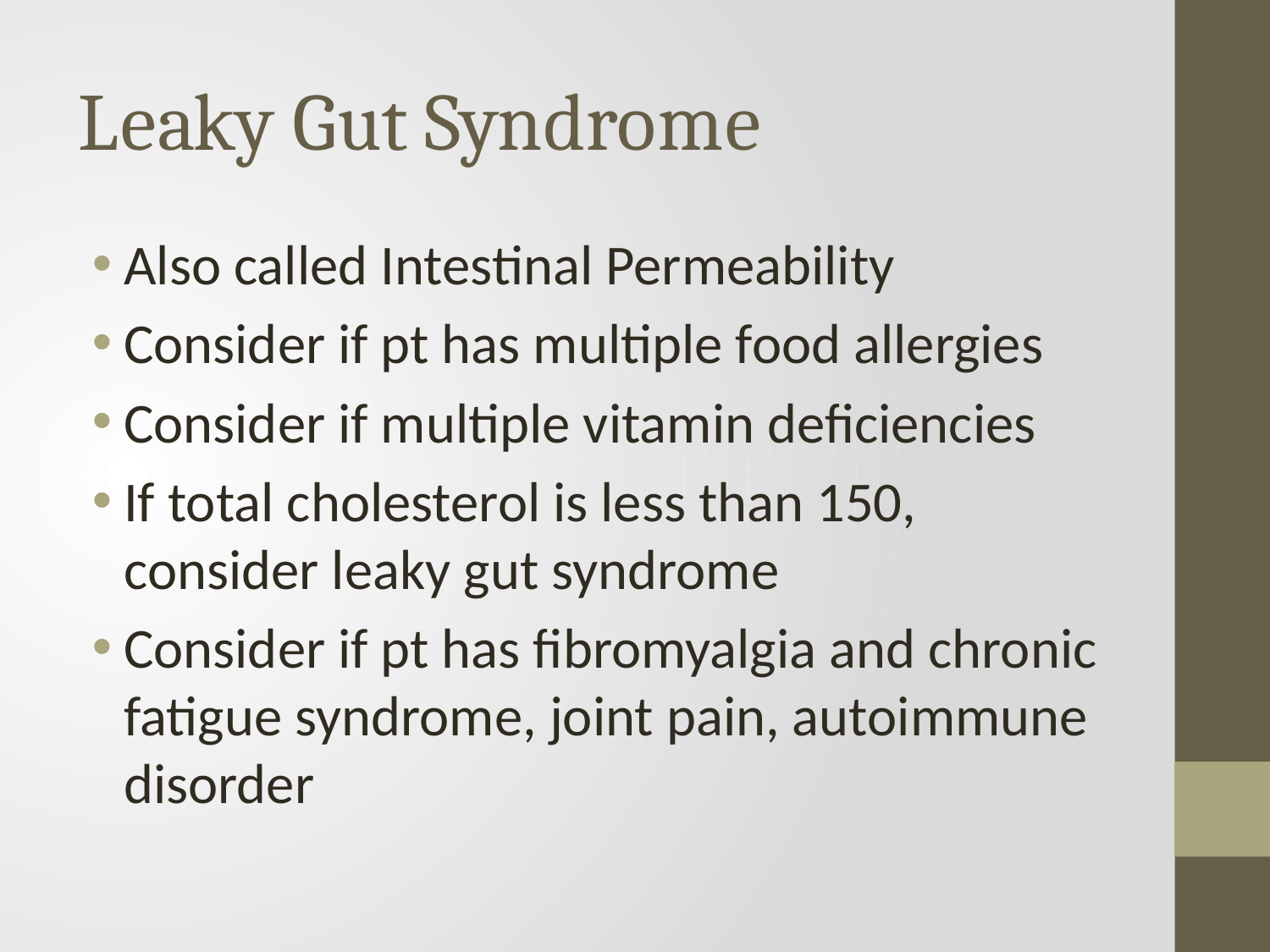

# Leaky Gut Syndrome
Also called Intestinal Permeability
Consider if pt has multiple food allergies
Consider if multiple vitamin deficiencies
If total cholesterol is less than 150, consider leaky gut syndrome
Consider if pt has fibromyalgia and chronic fatigue syndrome, joint pain, autoimmune disorder